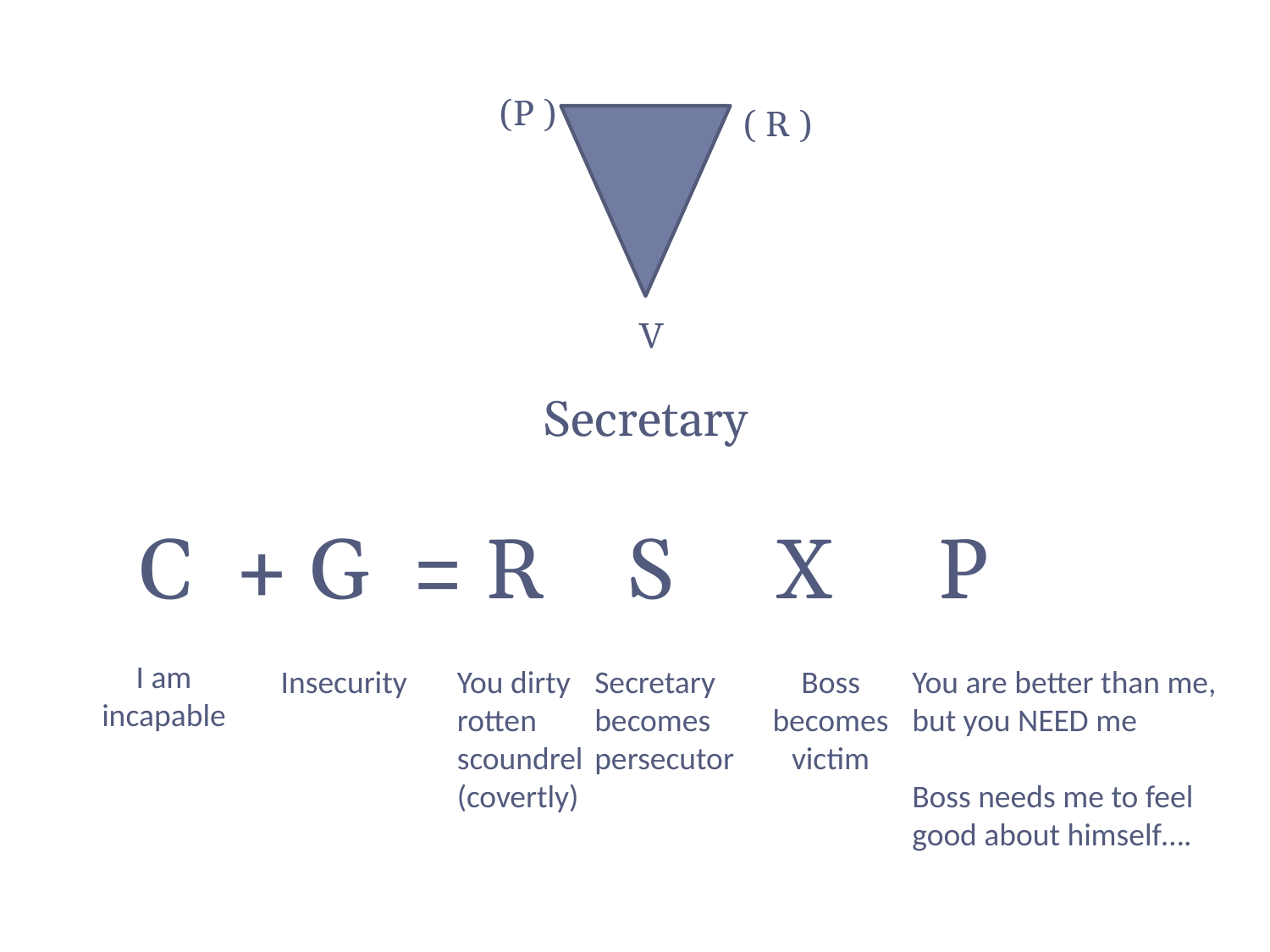

(P )
( R )

V
Secretary
C  + G  = R    S     X     P

I am incapable
Insecurity
You dirty rotten scoundrel (covertly)
Secretary becomes persecutor
Boss becomes victim
You are better than me, but you NEED me

Boss needs me to feel good about himself….